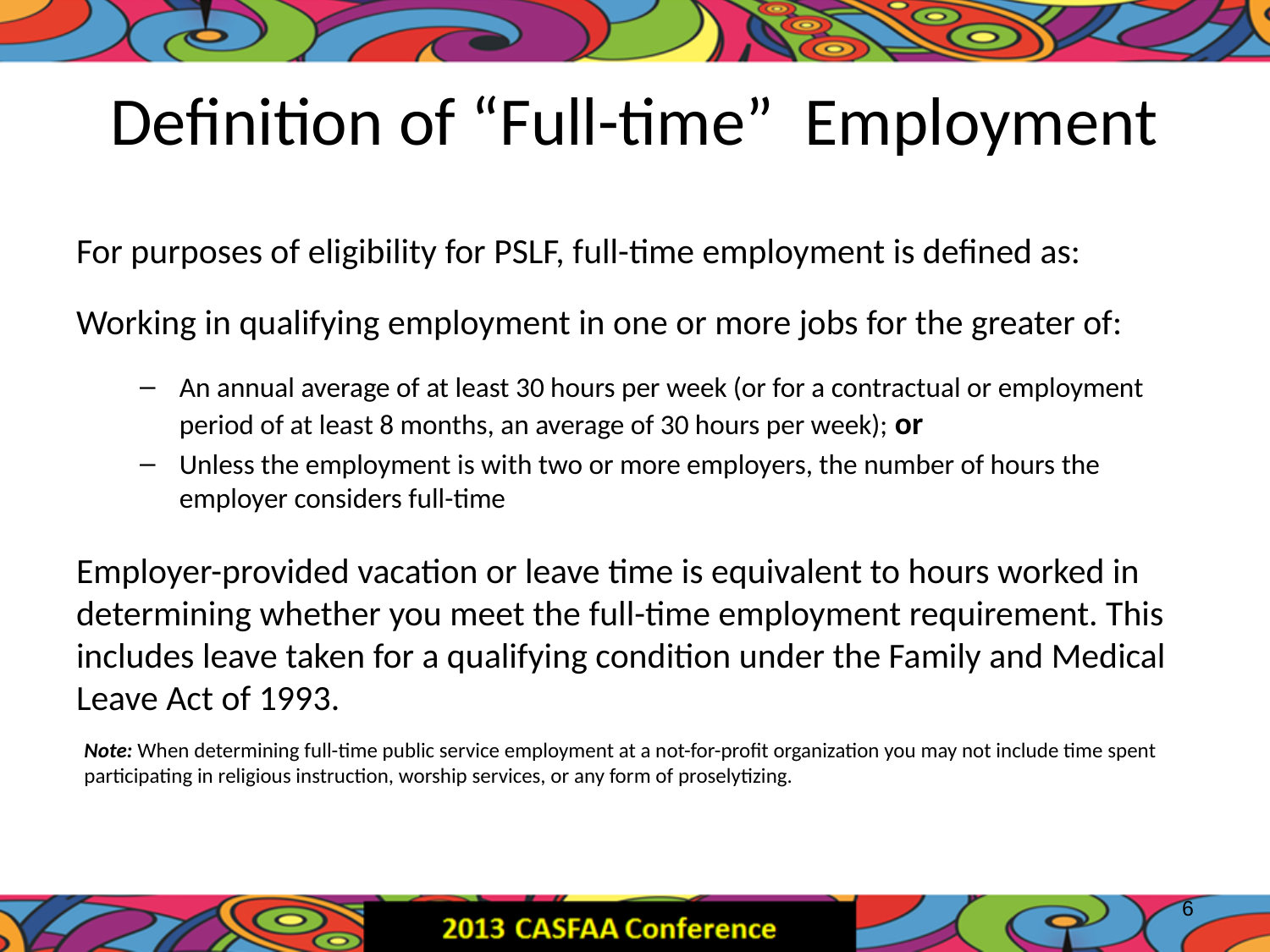

# Definition of “Full-time”  Employment
For purposes of eligibility for PSLF, full-time employment is defined as:
Working in qualifying employment in one or more jobs for the greater of:
An annual average of at least 30 hours per week (or for a contractual or employment period of at least 8 months, an average of 30 hours per week); or
Unless the employment is with two or more employers, the number of hours the employer considers full-time

Employer-provided vacation or leave time is equivalent to hours worked in determining whether you meet the full-time employment requirement. This includes leave taken for a qualifying condition under the Family and Medical Leave Act of 1993.

Note: When determining full-time public service employment at a not-for-profit organization you may not include time spent participating in religious instruction, worship services, or any form of proselytizing.
6